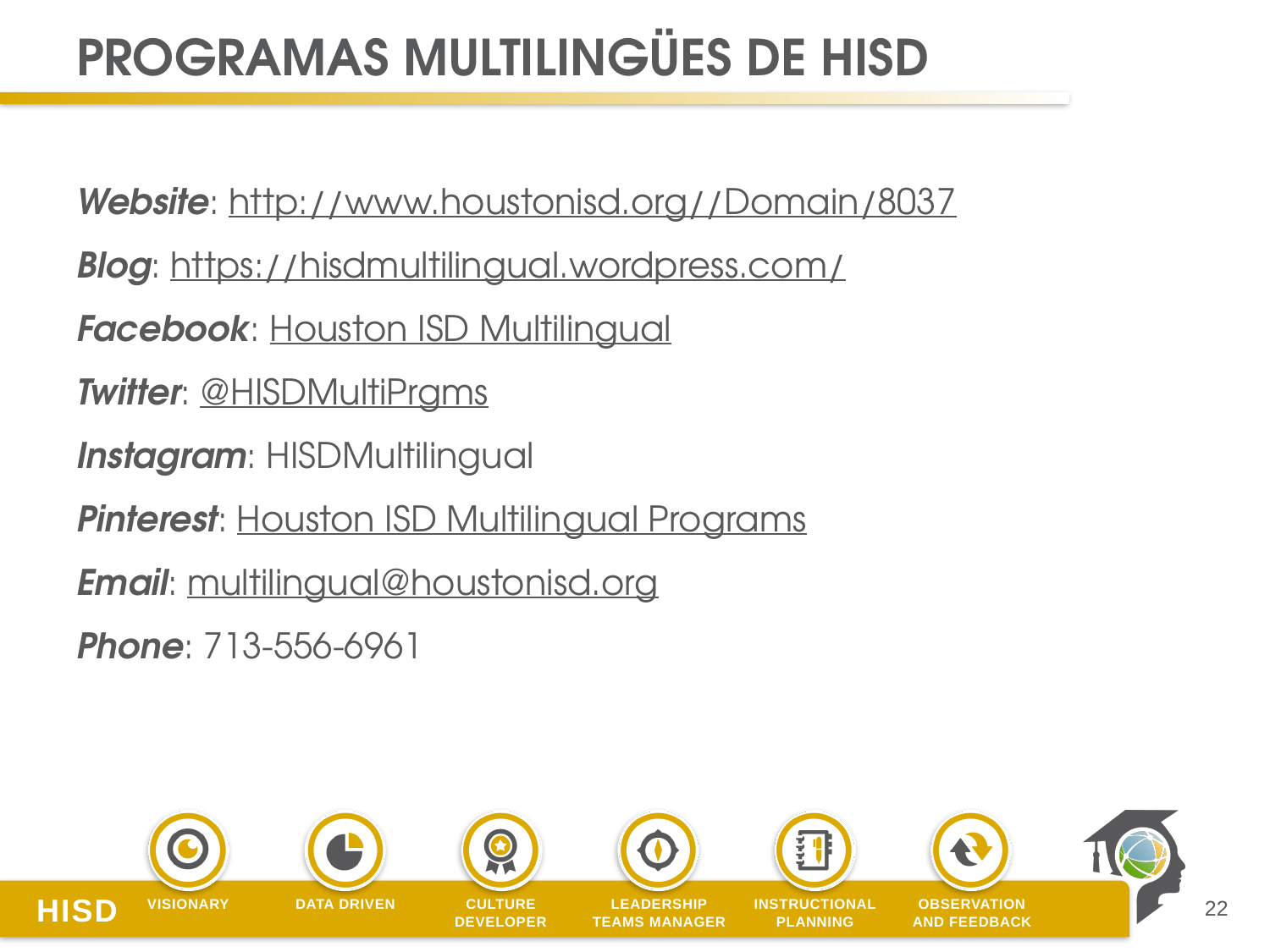

# Programas multilingües de hisd

Website: http://www.houstonisd.org//Domain/8037
Blog: https://hisdmultilingual.wordpress.com/
Facebook: Houston ISD Multilingual
Twitter: @HISDMultiPrgms
Instagram: HISDMultilingual
Pinterest: Houston ISD Multilingual Programs
Email: multilingual@houstonisd.org
Phone: 713-556-6961

22